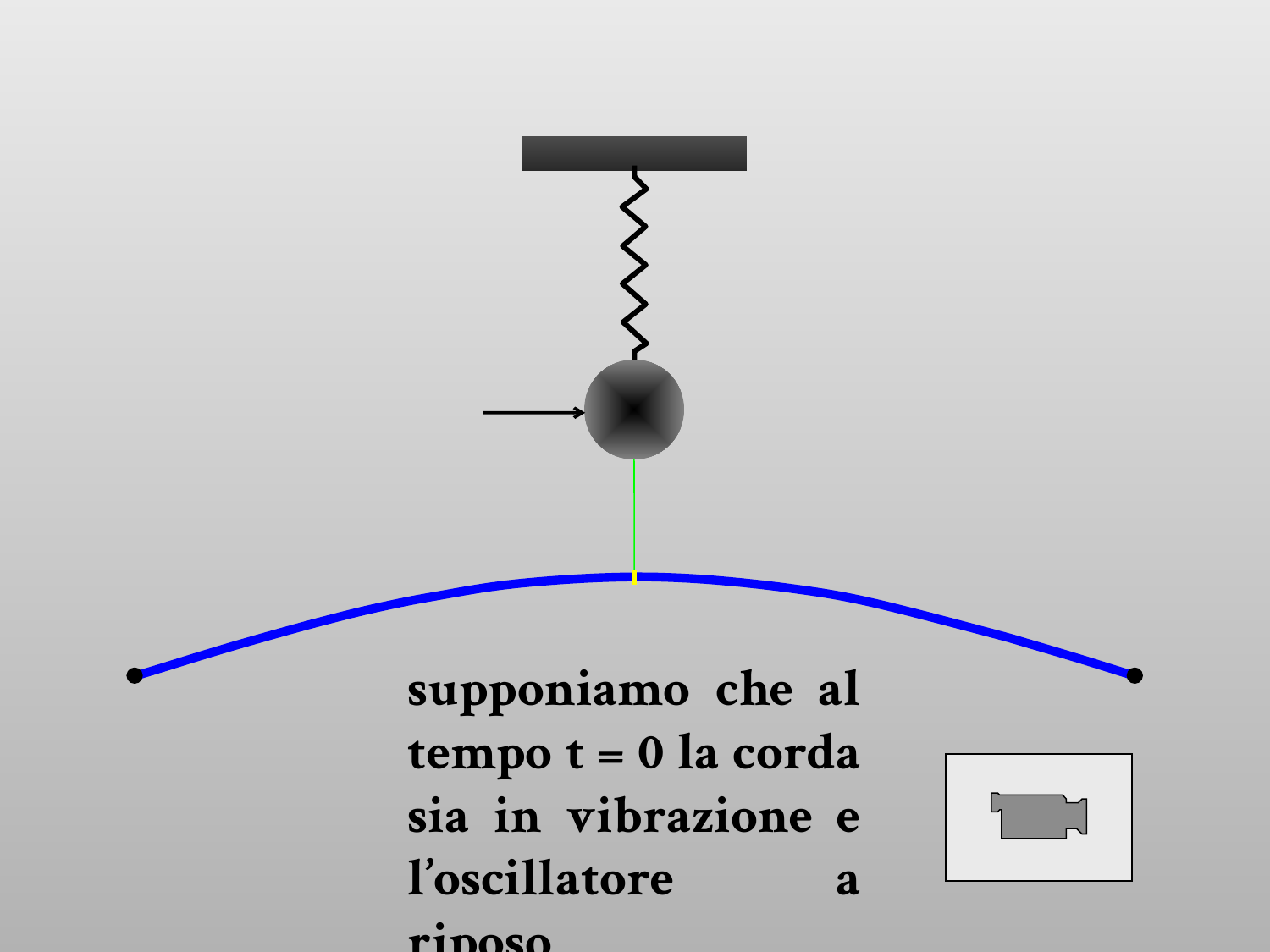

supponiamo che al tempo t = 0 la corda sia in vibrazione e l’oscillatore a riposo